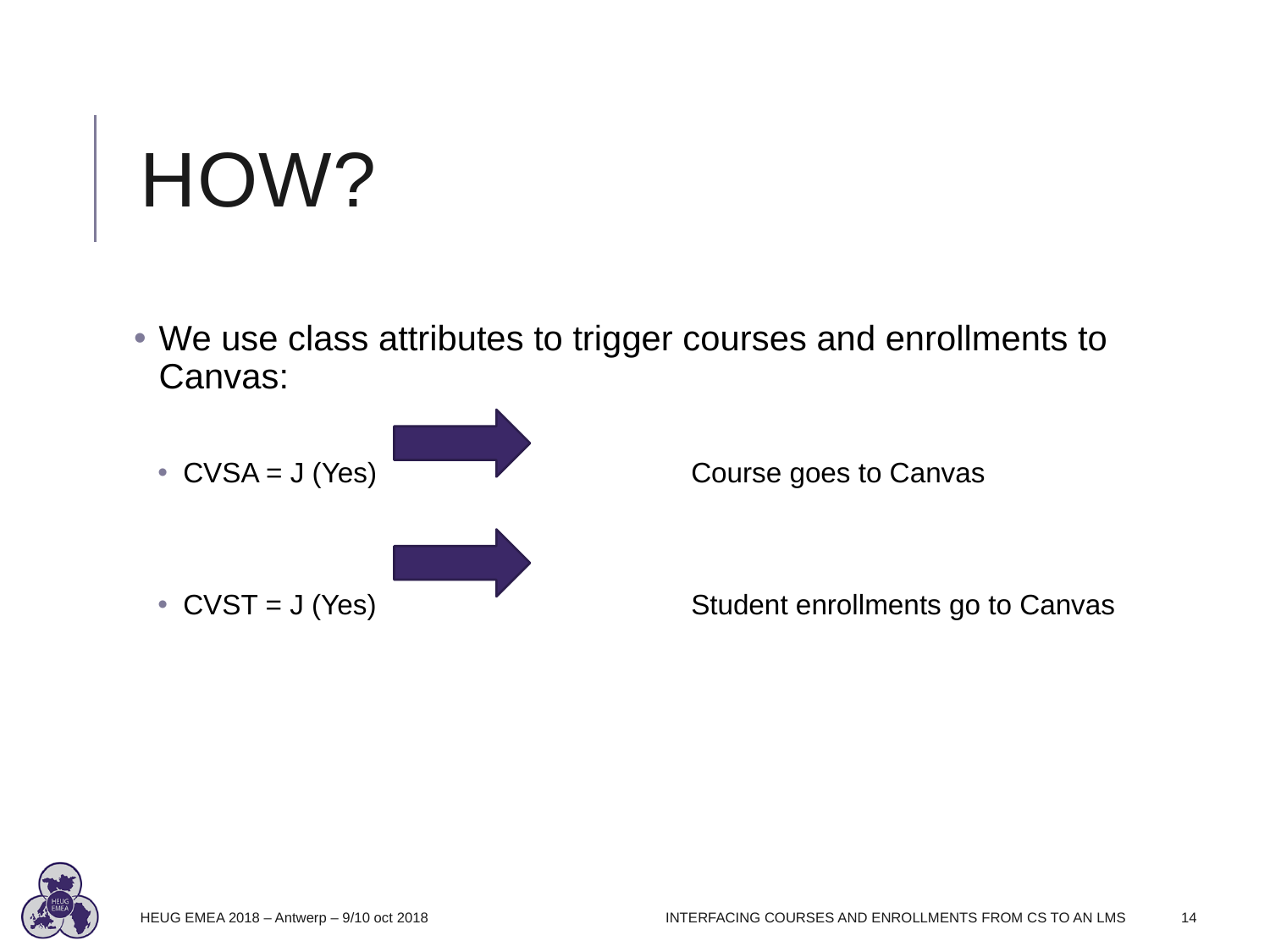

# HOW?
We use class attributes to trigger courses and enrollments to Canvas:

CVSA = J (Yes) 			Course goes to Canvas

CVST = J (Yes)			Student enrollments go to Canvas

HEUG EMEA 2018 – Antwerp – 9/10 oct 2018
Interfacing Courses and Enrollments from CS to an LMS
14